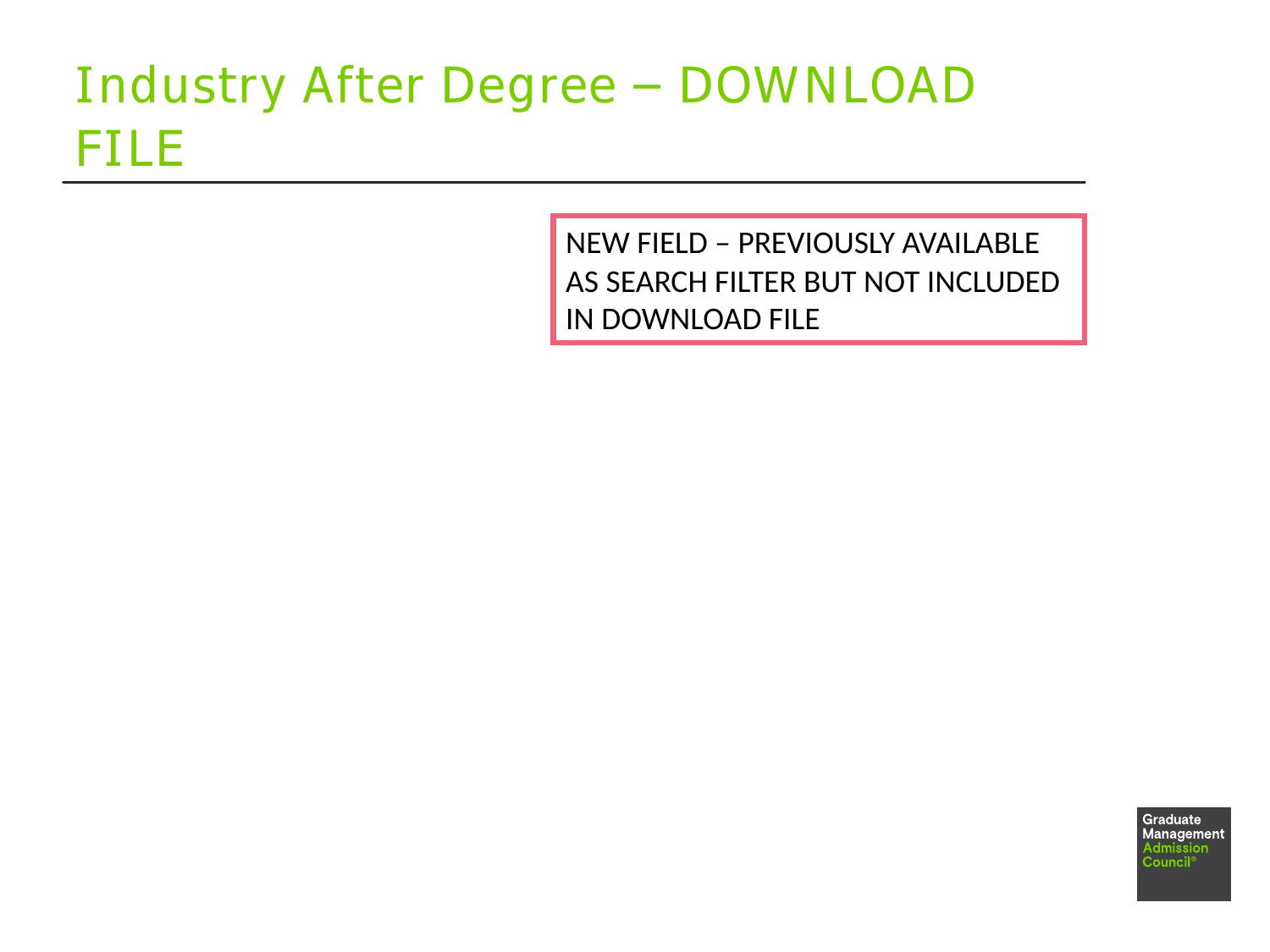

# Industry After Degree – DOWNLOAD FILE
NEW FIELD – PREVIOUSLY AVAILABLE AS SEARCH FILTER BUT NOT INCLUDED IN DOWNLOAD FILE